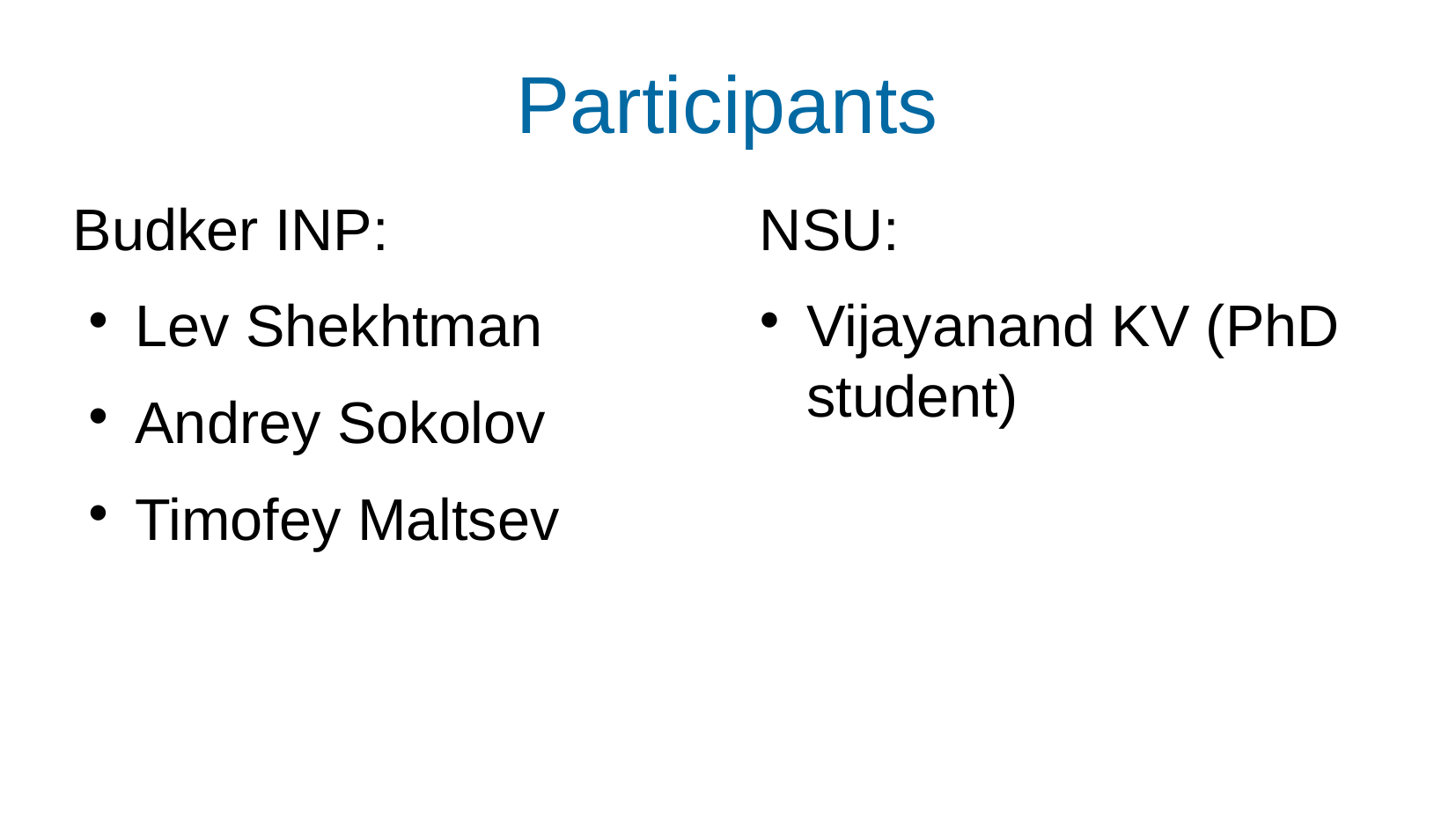

Participants

Budker INP:
Lev Shekhtman
Andrey Sokolov
Timofey Maltsev

NSU:
Vijayanand KV (PhD student)